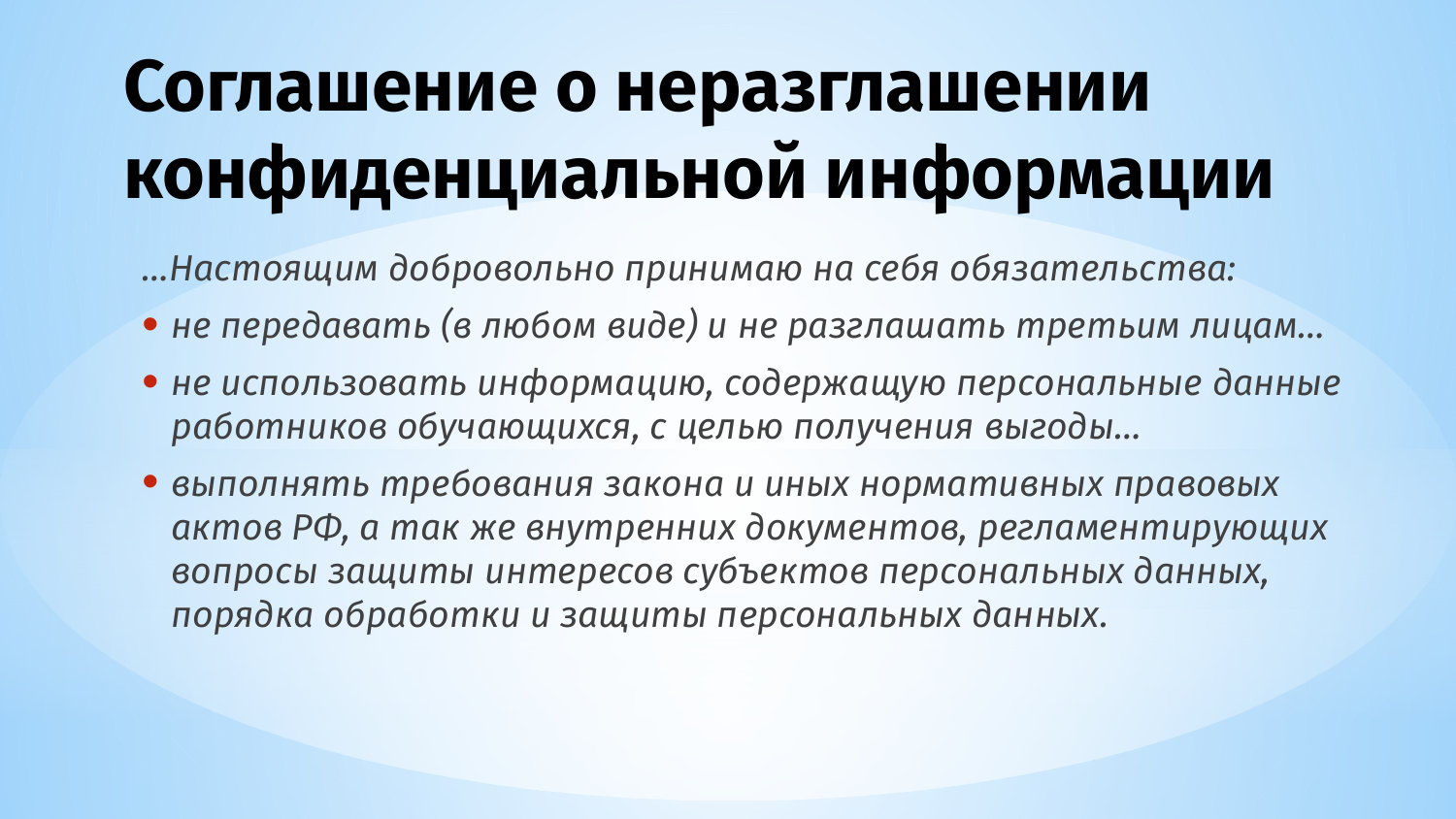

# Соглашение о неразглашении конфиденциальной информации
…Настоящим добровольно принимаю на себя обязательства:
не передавать (в любом виде) и не разглашать третьим лицам…
не использовать информацию, содержащую персональные данные работников обучающихся, с целью получения выгоды…
выполнять требования закона и иных нормативных правовых актов РФ, а так же внутренних документов, регламентирующих вопросы защиты интересов субъектов персональных данных, порядка обработки и защиты персональных данных.